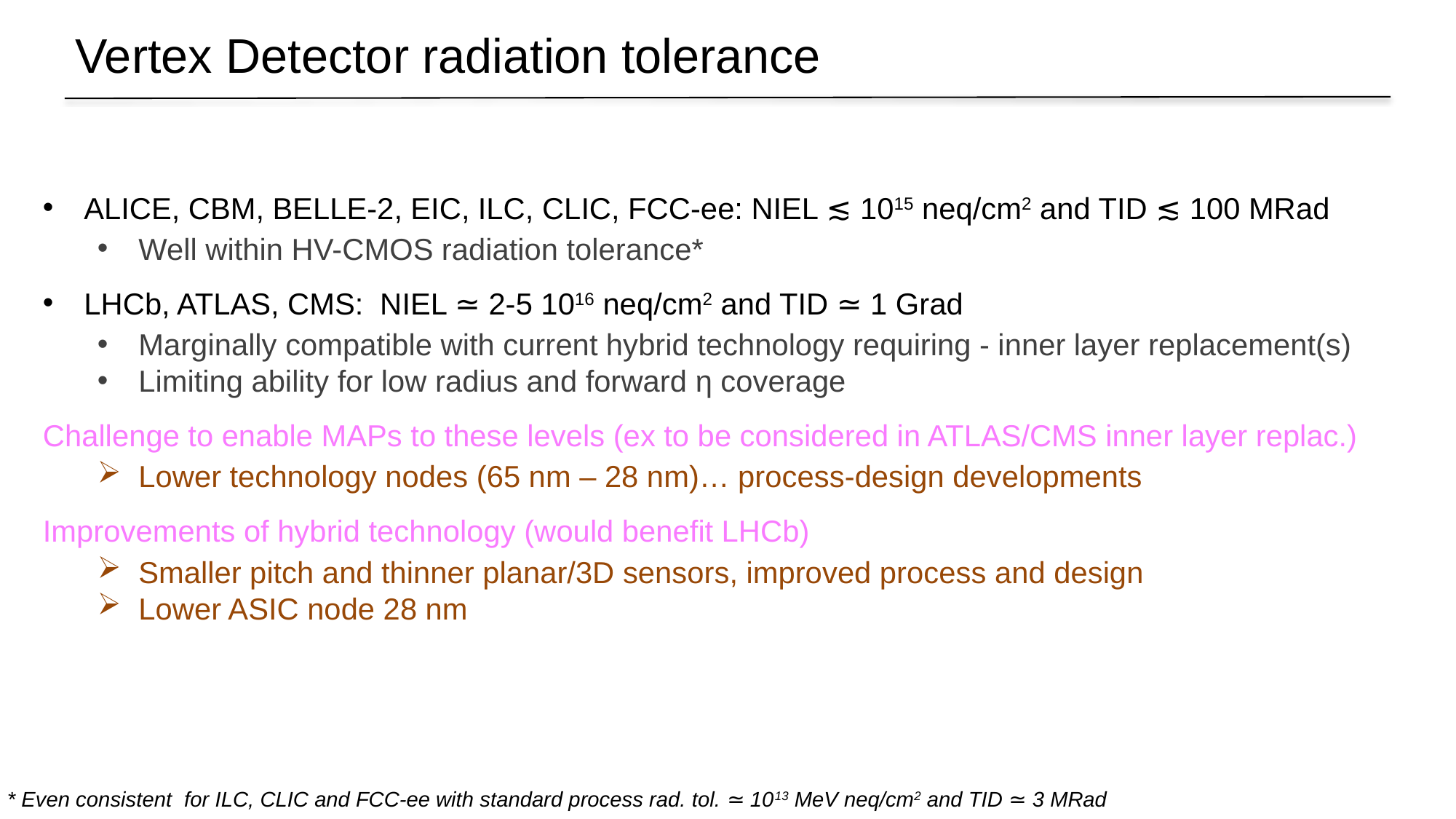

Vertex Detector radiation tolerance
ALICE, CBM, BELLE-2, EIC, ILC, CLIC, FCC-ee: NIEL ≲ 1015 neq/cm2 and TID ≲ 100 MRad
Well within HV-CMOS radiation tolerance*
LHCb, ATLAS, CMS:  NIEL ≃ 2-5 1016 neq/cm2 and TID ≃ 1 Grad
Marginally compatible with current hybrid technology requiring - inner layer replacement(s)
Limiting ability for low radius and forward η coverage
Challenge to enable MAPs to these levels (ex to be considered in ATLAS/CMS inner layer replac.)
Lower technology nodes (65 nm – 28 nm)… process-design developments
Improvements of hybrid technology (would benefit LHCb)
Smaller pitch and thinner planar/3D sensors, improved process and design
Lower ASIC node 28 nm
* Even consistent  for ILC, CLIC and FCC-ee with standard process rad. tol. ≃ 1013 MeV neq/cm2 and TID ≃ 3 MRad